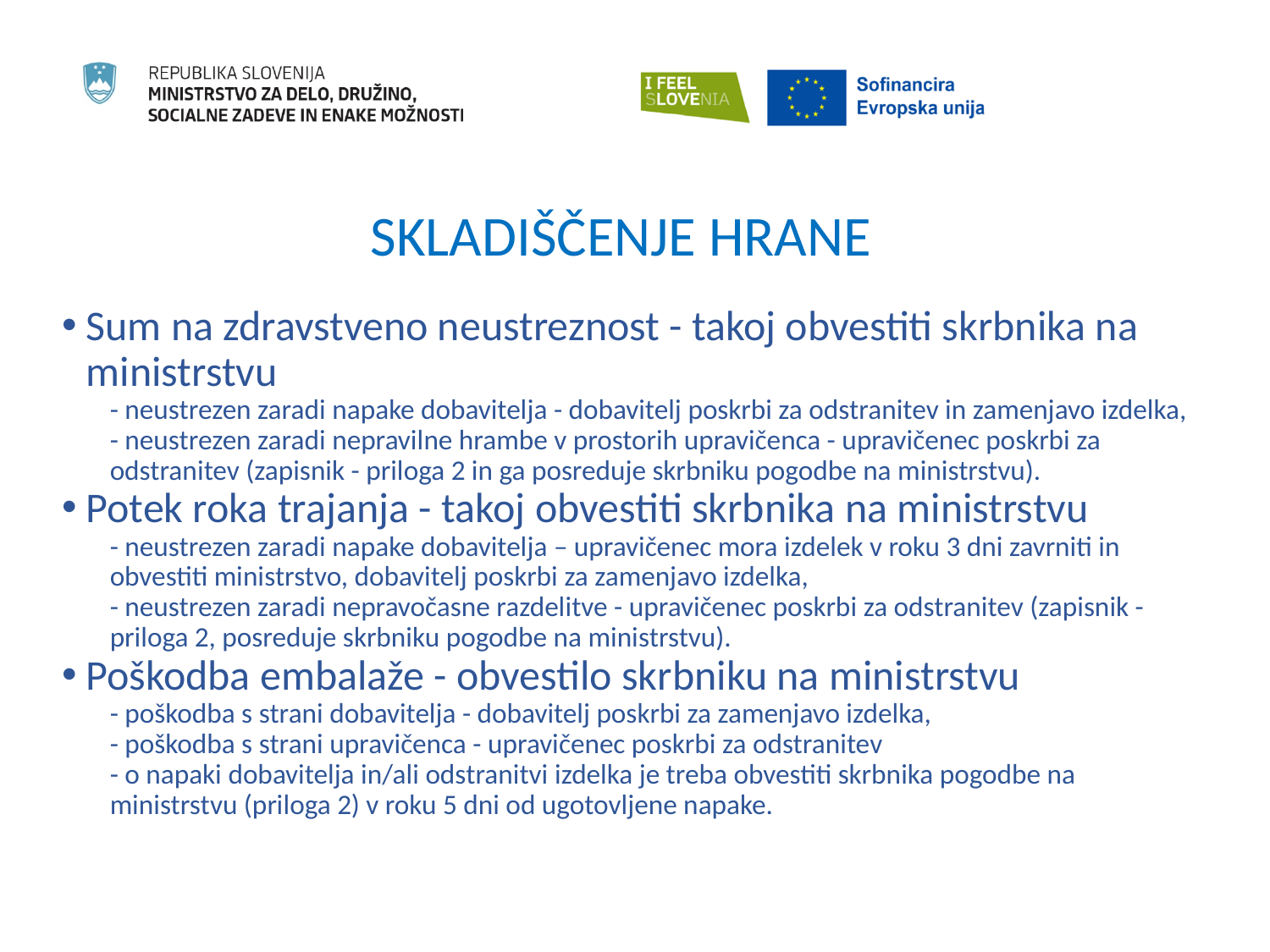

# SKLADIŠČENJE HRANE
Sum na zdravstveno neustreznost - takoj obvestiti skrbnika na ministrstvu
- neustrezen zaradi napake dobavitelja - dobavitelj poskrbi za odstranitev in zamenjavo izdelka,
- neustrezen zaradi nepravilne hrambe v prostorih upravičenca - upravičenec poskrbi za odstranitev (zapisnik - priloga 2 in ga posreduje skrbniku pogodbe na ministrstvu).
Potek roka trajanja - takoj obvestiti skrbnika na ministrstvu
- neustrezen zaradi napake dobavitelja – upravičenec mora izdelek v roku 3 dni zavrniti in obvestiti ministrstvo, dobavitelj poskrbi za zamenjavo izdelka,
- neustrezen zaradi nepravočasne razdelitve - upravičenec poskrbi za odstranitev (zapisnik - priloga 2, posreduje skrbniku pogodbe na ministrstvu).
Poškodba embalaže - obvestilo skrbniku na ministrstvu
- poškodba s strani dobavitelja - dobavitelj poskrbi za zamenjavo izdelka,
- poškodba s strani upravičenca - upravičenec poskrbi za odstranitev
- o napaki dobavitelja in/ali odstranitvi izdelka je treba obvestiti skrbnika pogodbe na ministrstvu (priloga 2) v roku 5 dni od ugotovljene napake.